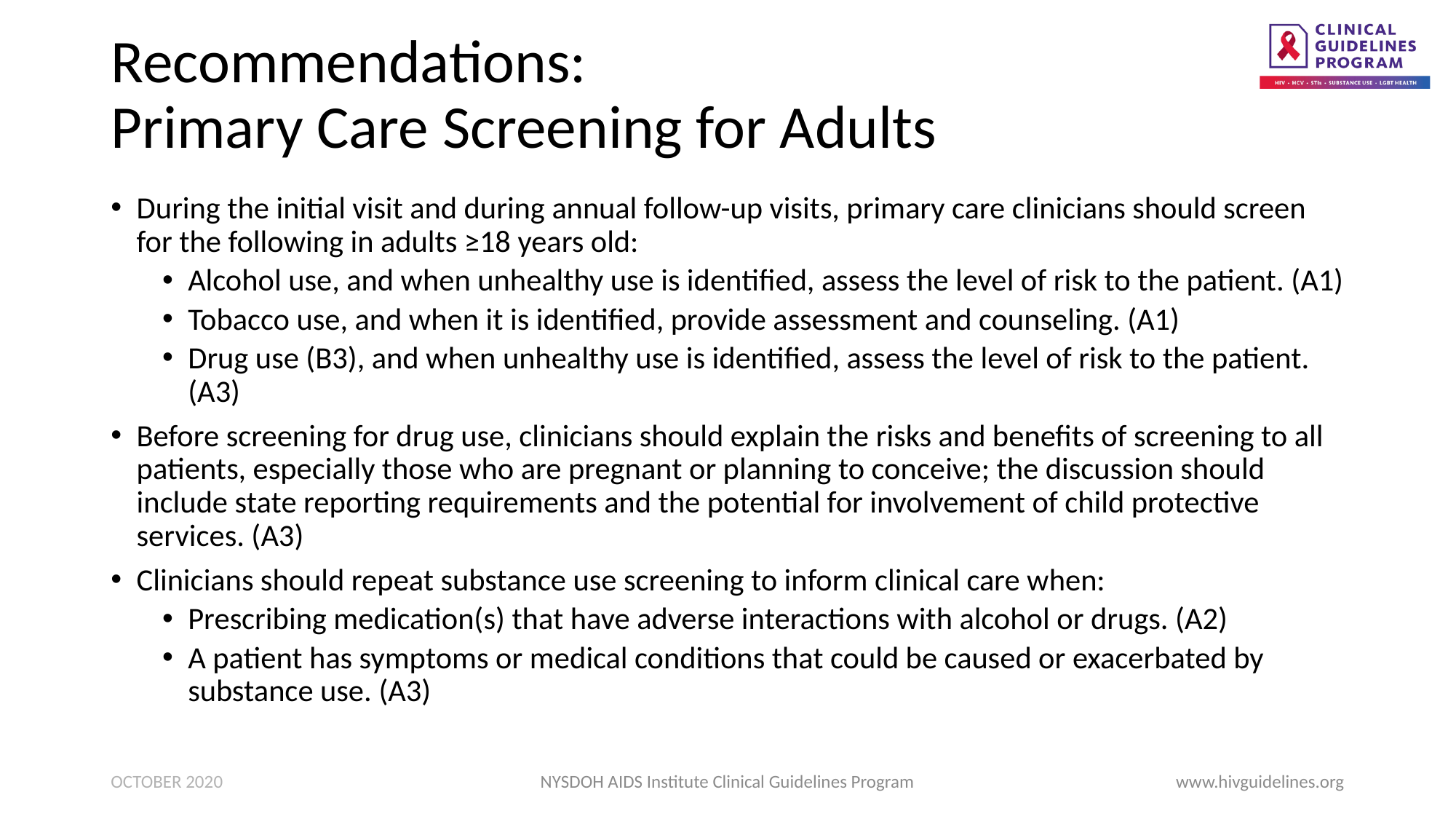

# Recommendations: Primary Care Screening for Adults
During the initial visit and during annual follow-up visits, primary care clinicians should screen for the following in adults ≥18 years old:
Alcohol use, and when unhealthy use is identified, assess the level of risk to the patient. (A1)
Tobacco use, and when it is identified, provide assessment and counseling. (A1)
Drug use (B3), and when unhealthy use is identified, assess the level of risk to the patient. (A3)
Before screening for drug use, clinicians should explain the risks and benefits of screening to all patients, especially those who are pregnant or planning to conceive; the discussion should include state reporting requirements and the potential for involvement of child protective services. (A3)
Clinicians should repeat substance use screening to inform clinical care when:
Prescribing medication(s) that have adverse interactions with alcohol or drugs. (A2)
A patient has symptoms or medical conditions that could be caused or exacerbated by substance use. (A3)
OCTOBER 2020
NYSDOH AIDS Institute Clinical Guidelines Program
www.hivguidelines.org